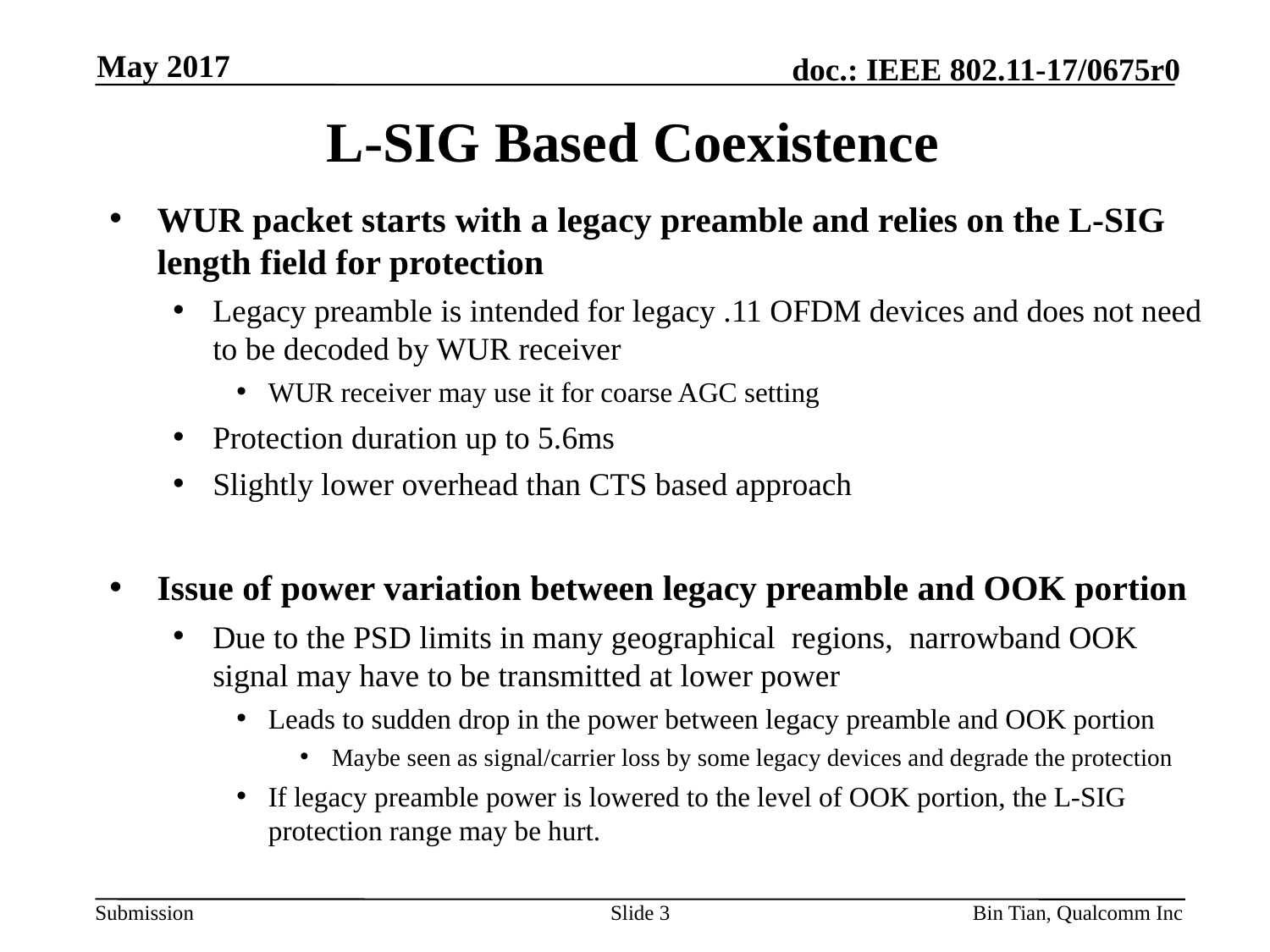

May 2017
# L-SIG Based Coexistence
WUR packet starts with a legacy preamble and relies on the L-SIG length field for protection
Legacy preamble is intended for legacy .11 OFDM devices and does not need to be decoded by WUR receiver
WUR receiver may use it for coarse AGC setting
Protection duration up to 5.6ms
Slightly lower overhead than CTS based approach

Issue of power variation between legacy preamble and OOK portion
Due to the PSD limits in many geographical  regions,  narrowband OOK signal may have to be transmitted at lower power
Leads to sudden drop in the power between legacy preamble and OOK portion
Maybe seen as signal/carrier loss by some legacy devices and degrade the protection
If legacy preamble power is lowered to the level of OOK portion, the L-SIG protection range may be hurt.
Slide 3